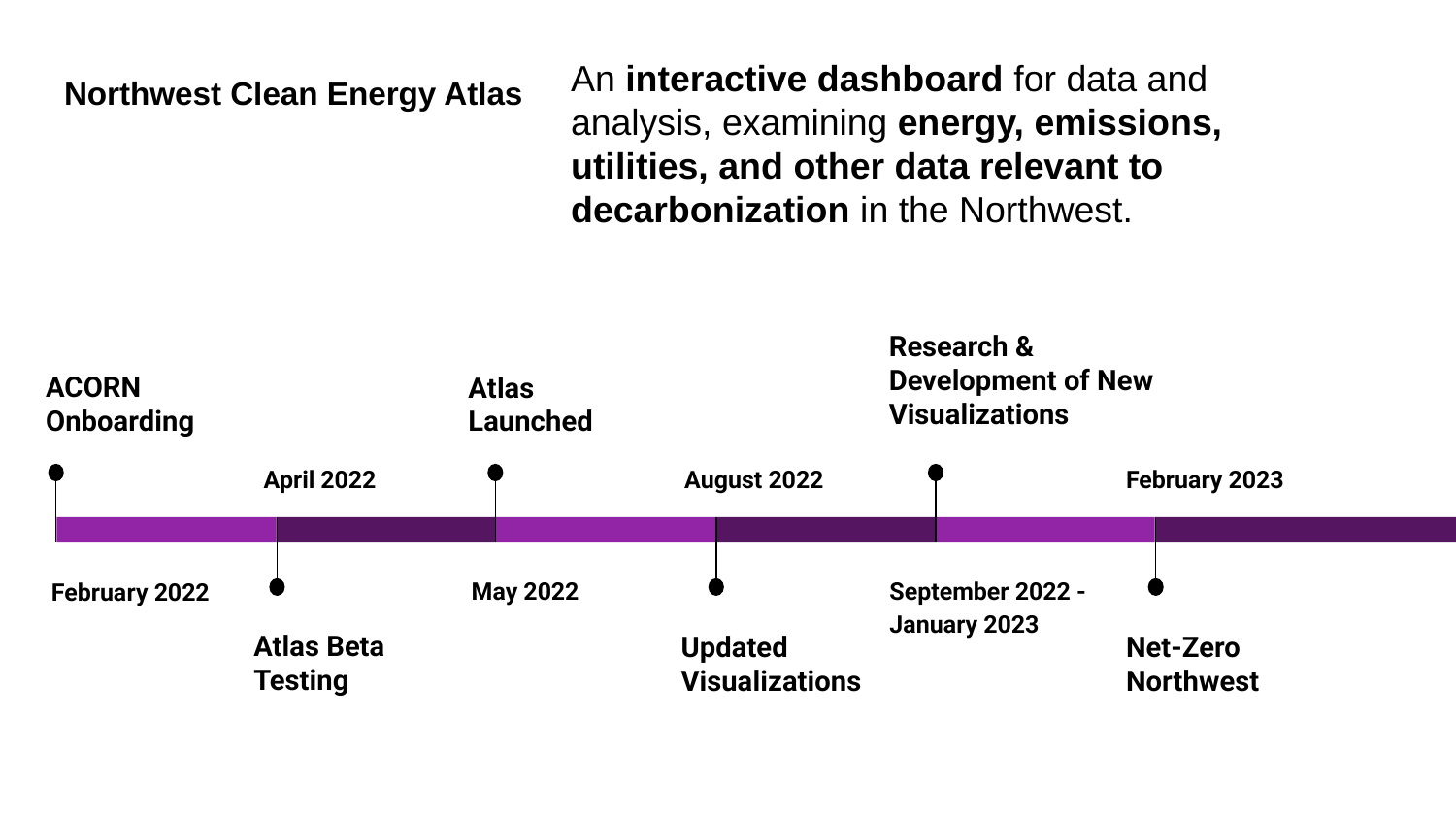

An interactive dashboard for data and analysis, examining energy, emissions, utilities, and other data relevant to decarbonization in the Northwest.
Northwest Clean Energy Atlas
Research & Development of New Visualizations

September 2022 - January 2023
ACORN Onboarding

February 2022
Atlas Launched

May 2022
February 2023

Net-Zero Northwest

April 2022

Atlas Beta Testing

August 2022

Updated Visualizations